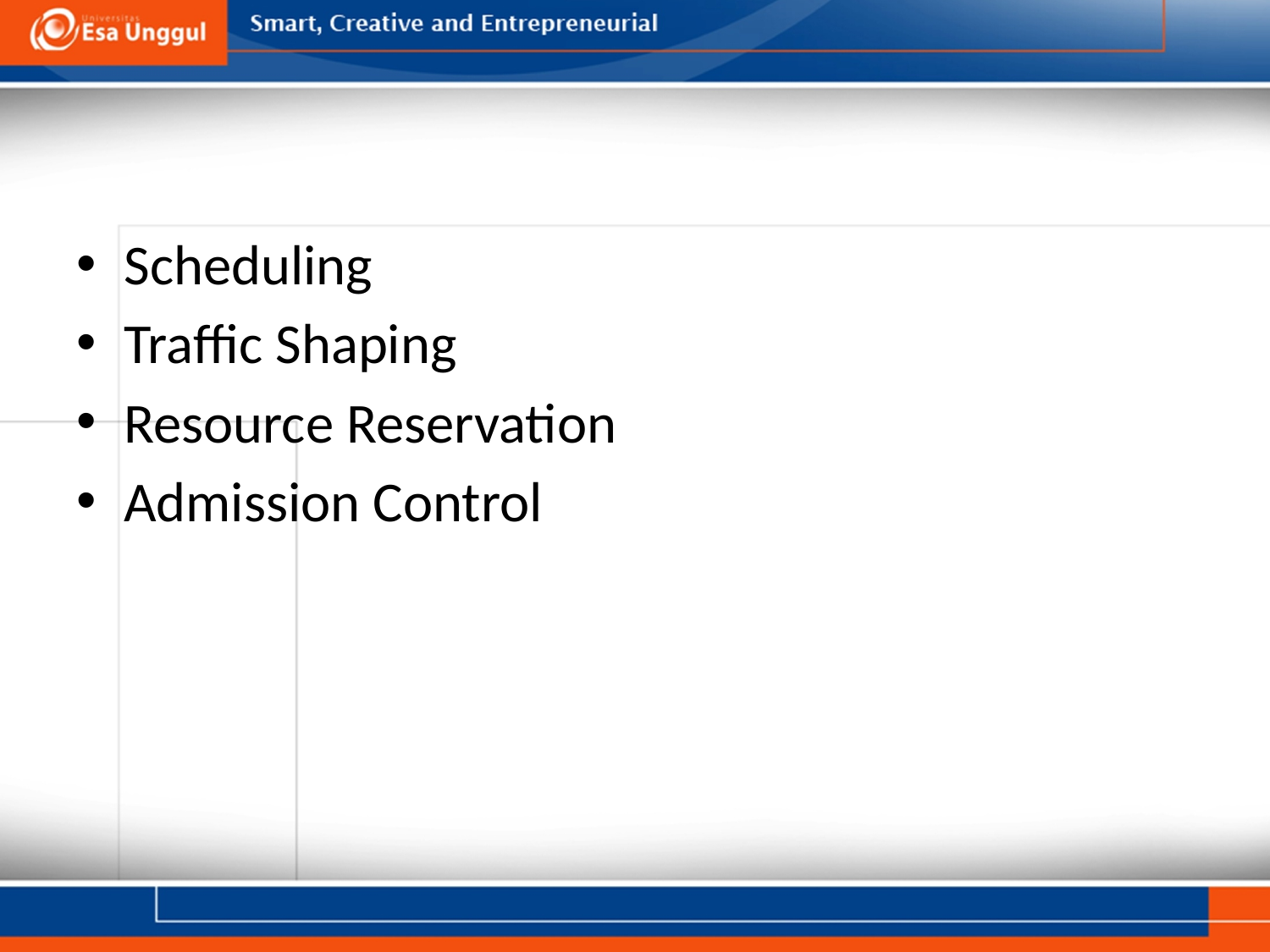

#
Scheduling
Traffic Shaping
Resource Reservation
Admission Control